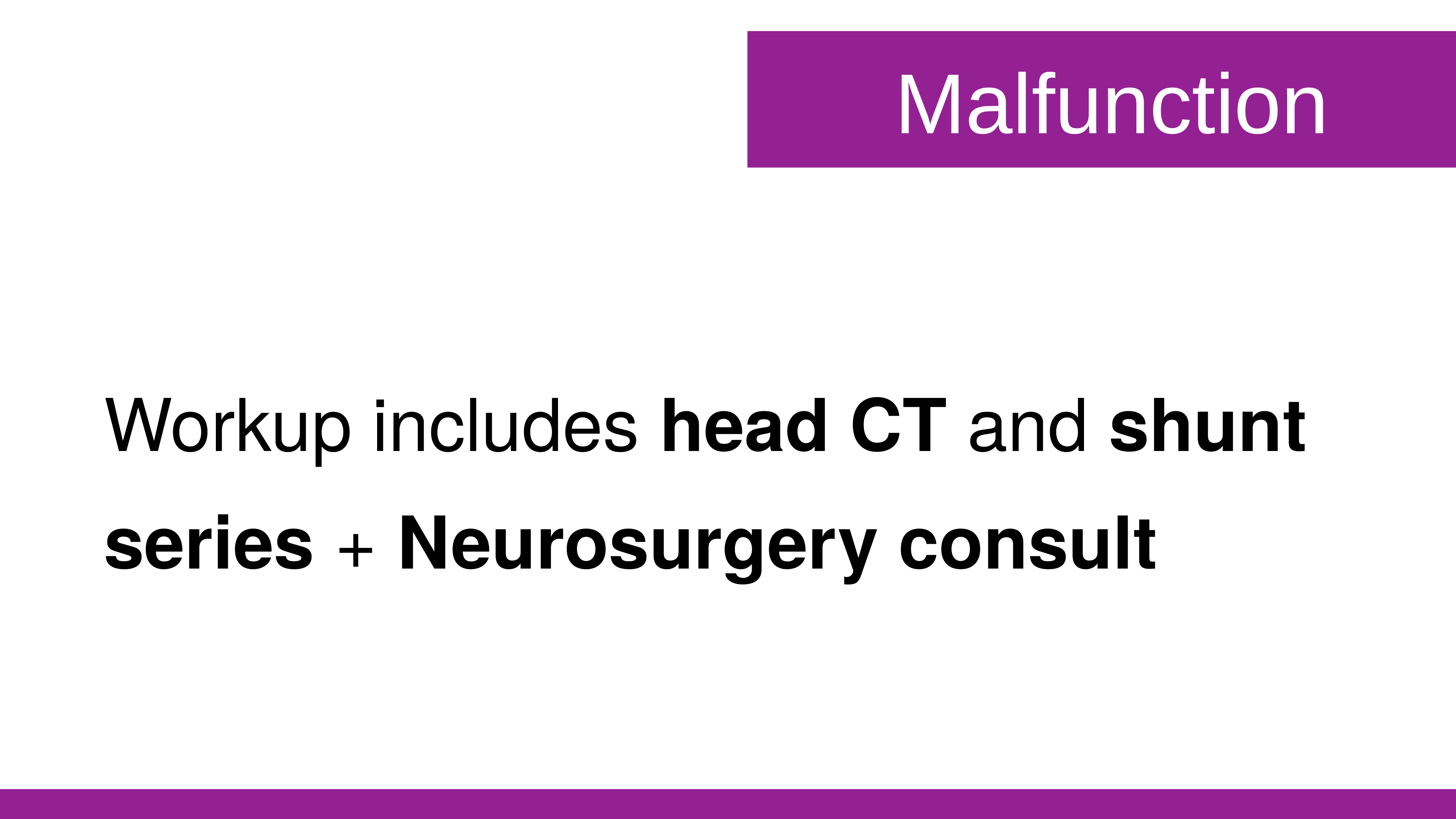

Malfunction
Workup includes head CT and shunt series + Neurosurgery consult